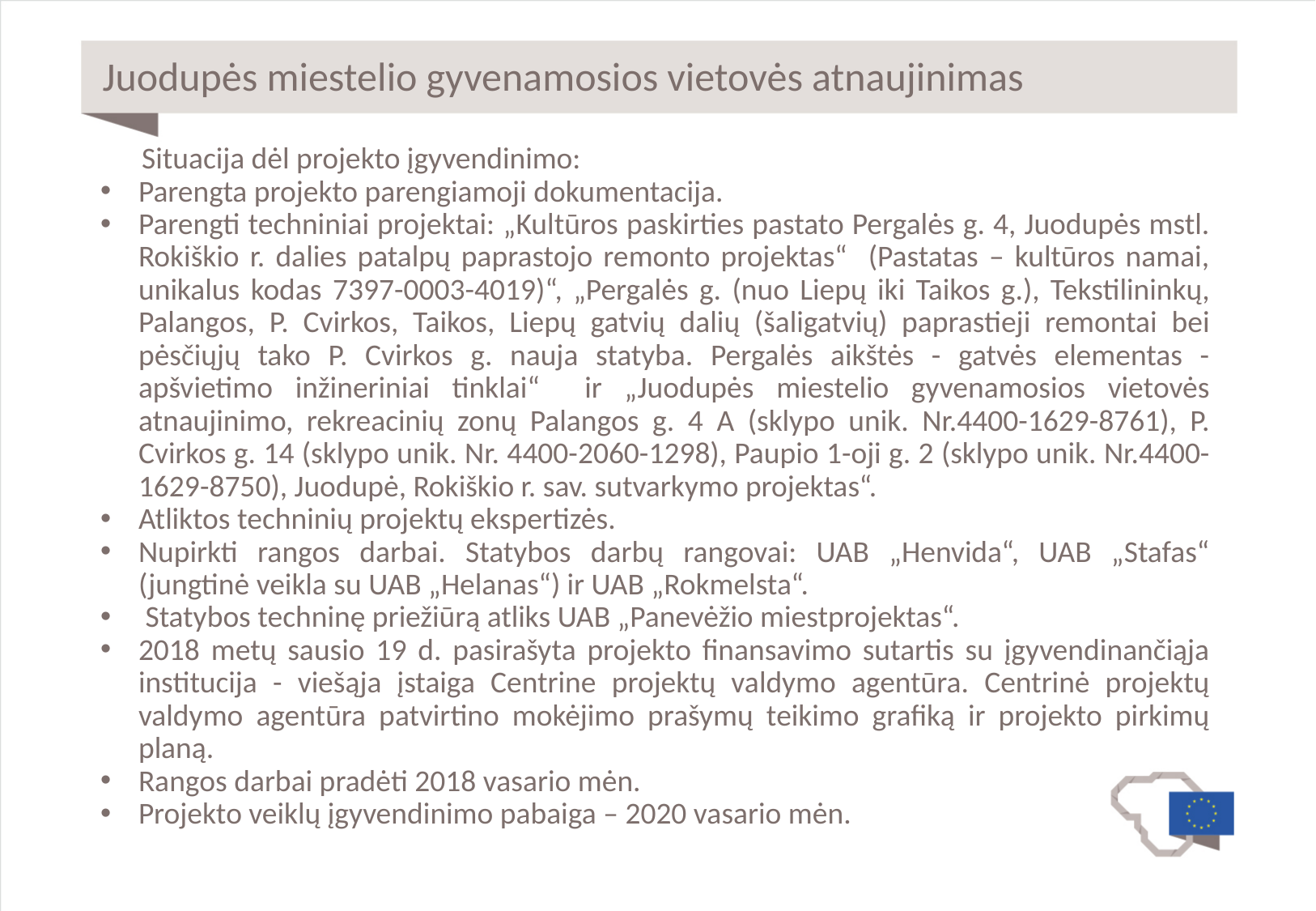

# Juodupės miestelio gyvenamosios vietovės atnaujinimas
      Situacija dėl projekto įgyvendinimo:
Parengta projekto parengiamoji dokumentacija.
Parengti techniniai projektai: „Kultūros paskirties pastato Pergalės g. 4, Juodupės mstl. Rokiškio r. dalies patalpų paprastojo remonto projektas“  (Pastatas – kultūros namai, unikalus kodas 7397-0003-4019)“, „Pergalės g. (nuo Liepų iki Taikos g.), Tekstilininkų, Palangos, P. Cvirkos, Taikos, Liepų gatvių dalių (šaligatvių) paprastieji remontai bei pėsčiųjų tako P. Cvirkos g. nauja statyba. Pergalės aikštės - gatvės elementas - apšvietimo inžineriniai tinklai“  ir „Juodupės miestelio gyvenamosios vietovės atnaujinimo, rekreacinių zonų Palangos g. 4 A (sklypo unik. Nr.4400-1629-8761), P. Cvirkos g. 14 (sklypo unik. Nr. 4400-2060-1298), Paupio 1-oji g. 2 (sklypo unik. Nr.4400-1629-8750), Juodupė, Rokiškio r. sav. sutvarkymo projektas“.
Atliktos techninių projektų ekspertizės.
Nupirkti rangos darbai. Statybos darbų rangovai: UAB „Henvida“, UAB „Stafas“ (jungtinė veikla su UAB „Helanas“) ir UAB „Rokmelsta“.
 Statybos techninę priežiūrą atliks UAB „Panevėžio miestprojektas“.
2018 metų sausio 19 d. pasirašyta projekto finansavimo sutartis su įgyvendinančiąja institucija - viešąja įstaiga Centrine projektų valdymo agentūra. Centrinė projektų valdymo agentūra patvirtino mokėjimo prašymų teikimo grafiką ir projekto pirkimų planą.
Rangos darbai pradėti 2018 vasario mėn.
Projekto veiklų įgyvendinimo pabaiga – 2020 vasario mėn.